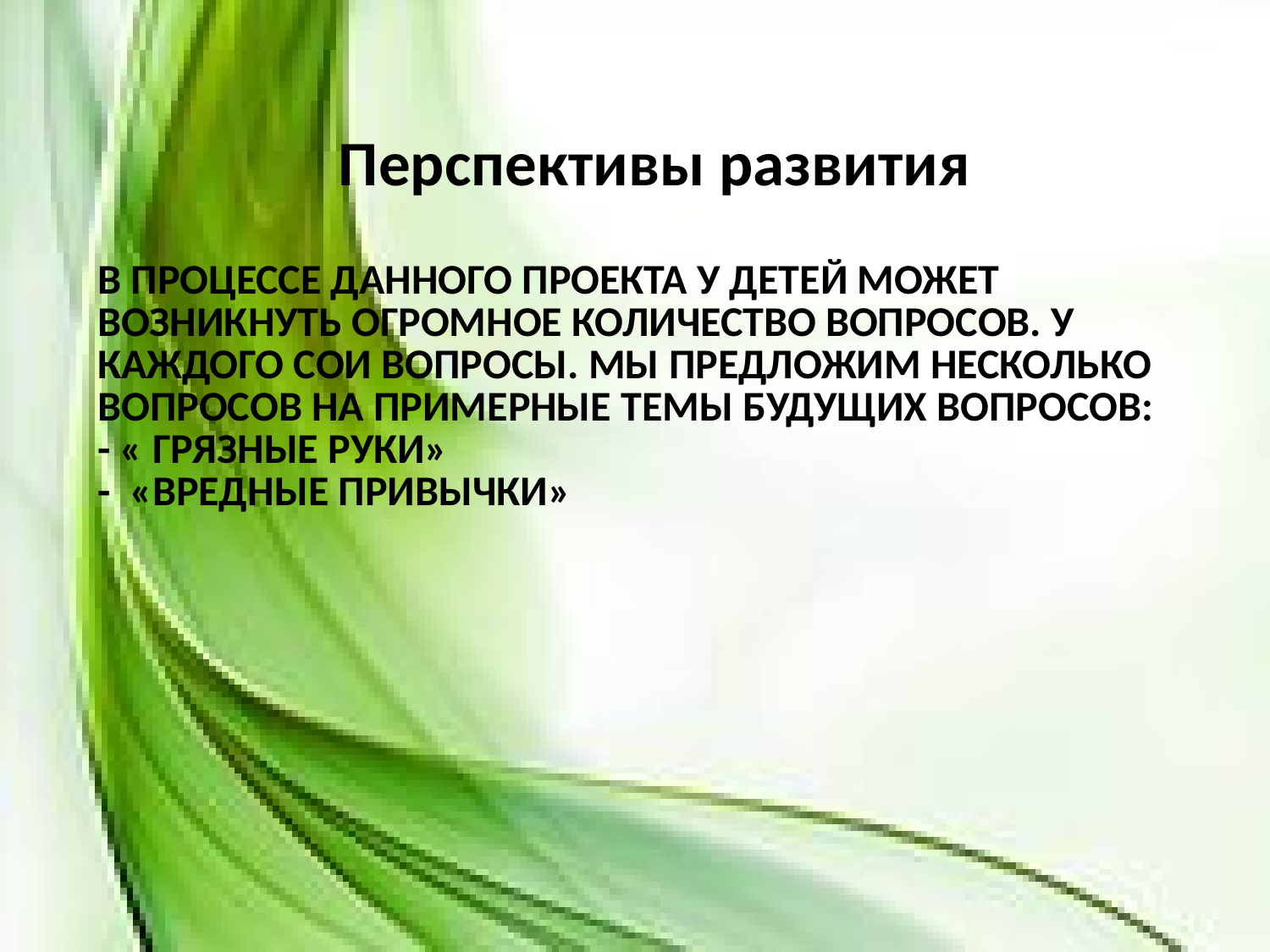

Перспективы развития
# В процессе данного проекта у детей может возникнуть огромное количество вопросов. У каждого сои вопросы. Мы предложим несколько вопросов на примерные темы будущих вопросов: - « Грязные руки» -  «Вредные привычки»